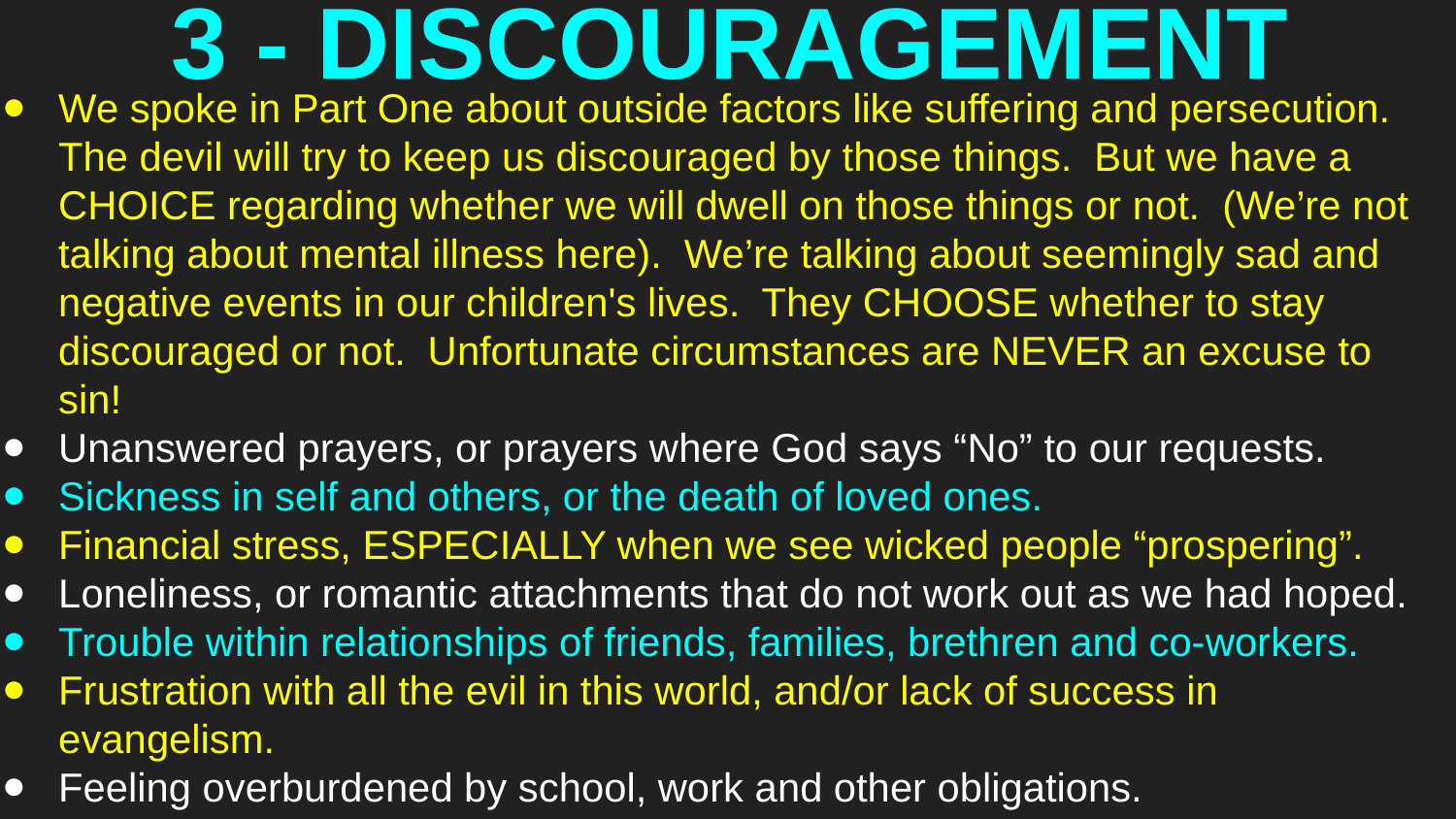

# 3 - DISCOURAGEMENT
We spoke in Part One about outside factors like suffering and persecution.  The devil will try to keep us discouraged by those things.  But we have a CHOICE regarding whether we will dwell on those things or not.  (We’re not talking about mental illness here).  We’re talking about seemingly sad and negative events in our children's lives.  They CHOOSE whether to stay discouraged or not.  Unfortunate circumstances are NEVER an excuse to sin!
Unanswered prayers, or prayers where God says “No” to our requests.
Sickness in self and others, or the death of loved ones.
Financial stress, ESPECIALLY when we see wicked people “prospering”.
Loneliness, or romantic attachments that do not work out as we had hoped.
Trouble within relationships of friends, families, brethren and co-workers.
Frustration with all the evil in this world, and/or lack of success in evangelism.
Feeling overburdened by school, work and other obligations.
These moments WILL occur!  Will our children dwell on what they don’t have, or count their blessings?  Will they let US know that they’re discouraged?